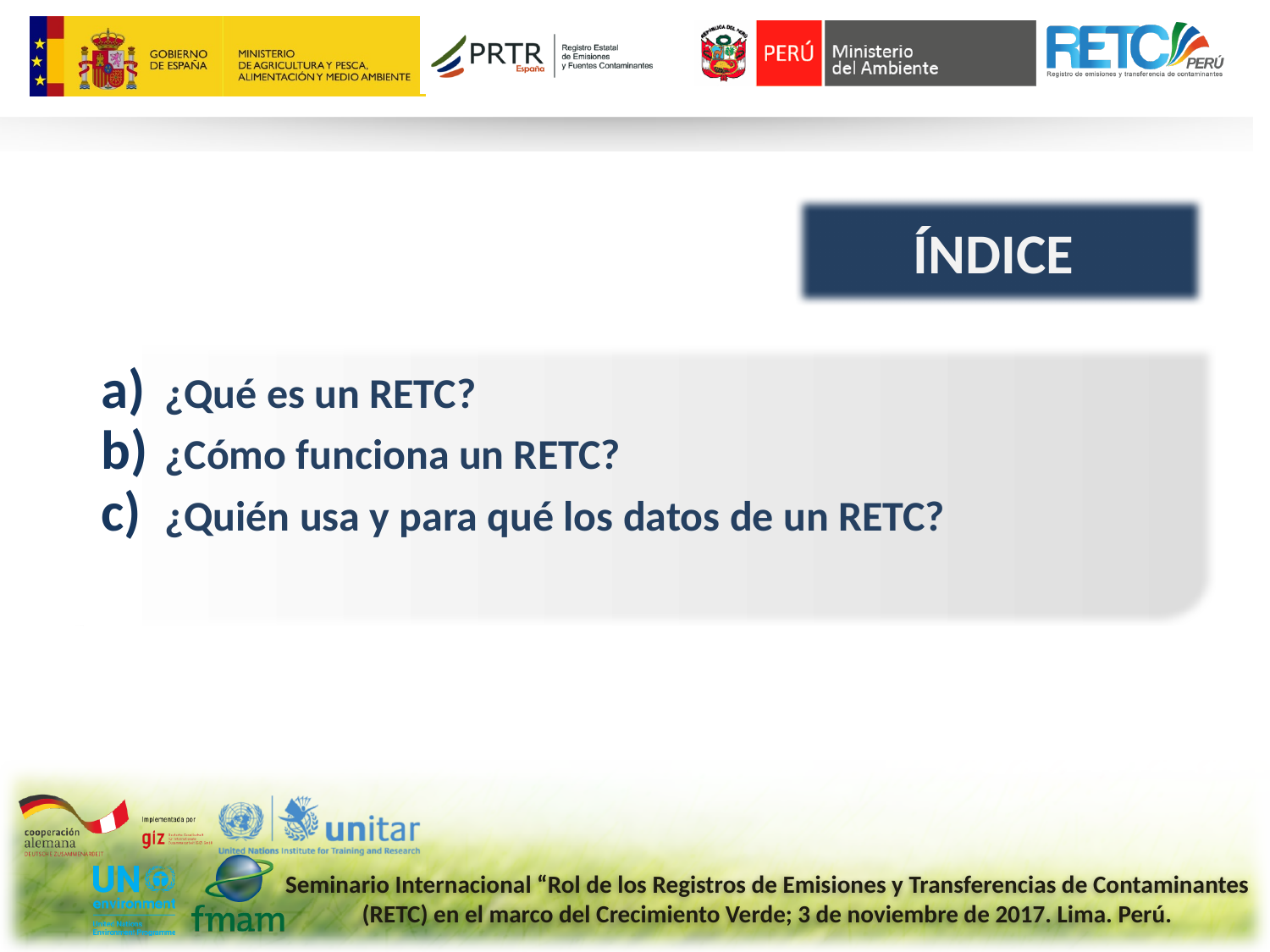

ÍNDICE
¿Qué es un RETC?
¿Cómo funciona un RETC?
¿Quién usa y para qué los datos de un RETC?